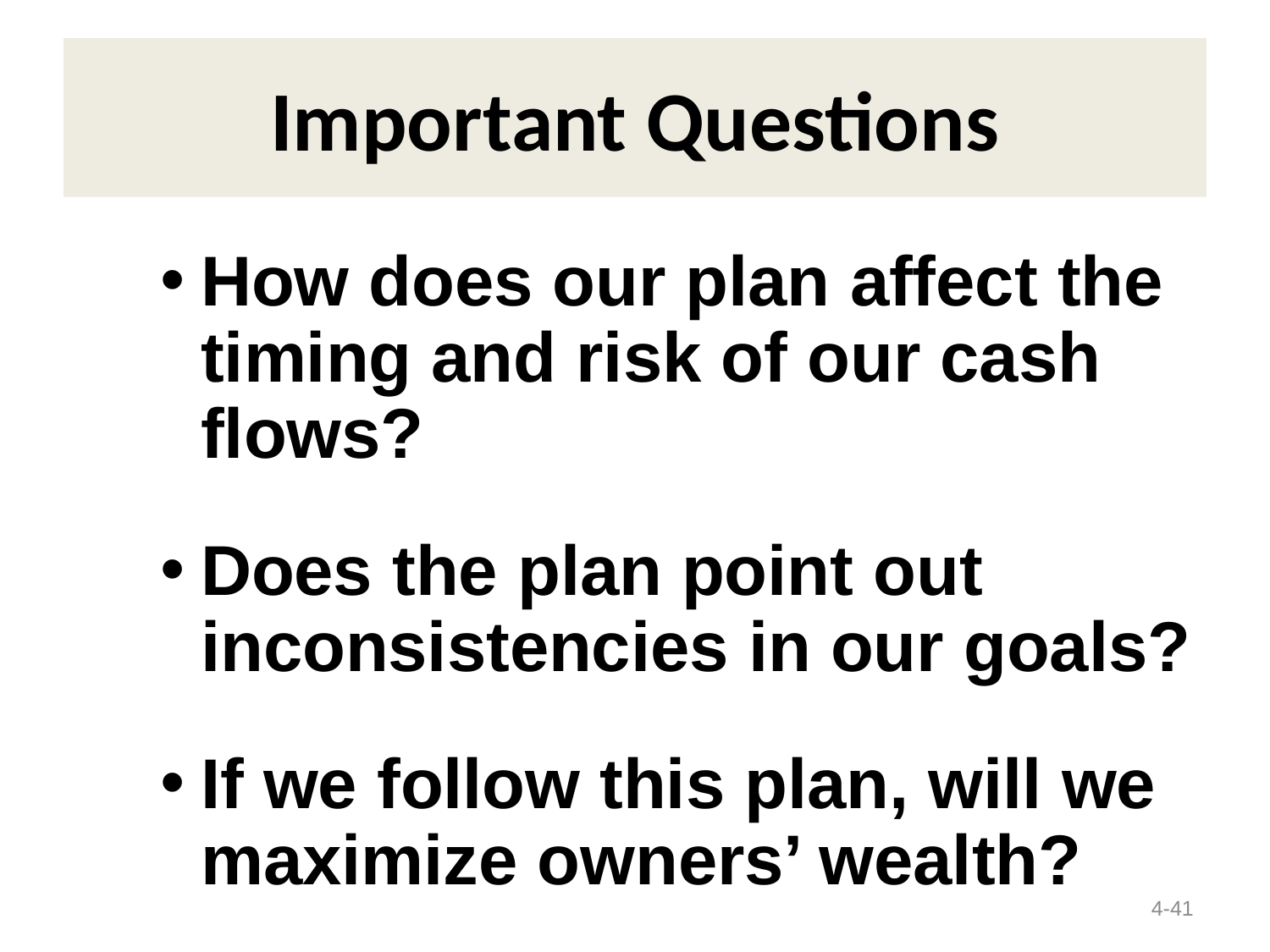

# Important Questions

How does our plan affect the timing and risk of our cash flows?

Does the plan point out inconsistencies in our goals?

If we follow this plan, will we maximize owners’ wealth?
4-41